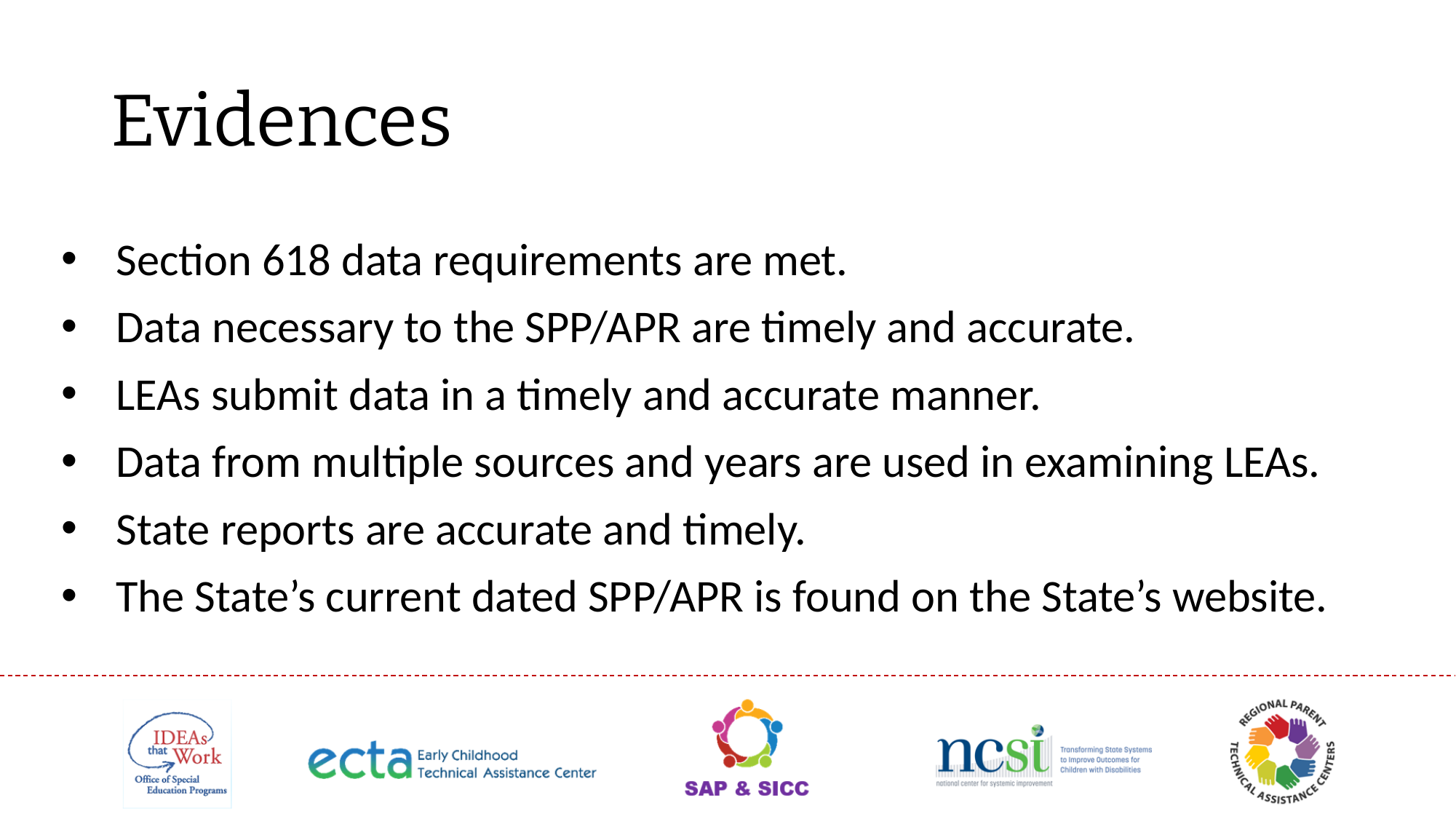

# Evidences
Section 618 data requirements are met.
Data necessary to the SPP/APR are timely and accurate.
LEAs submit data in a timely and accurate manner.
Data from multiple sources and years are used in examining LEAs.
State reports are accurate and timely.
The State’s current dated SPP/APR is found on the State’s website.